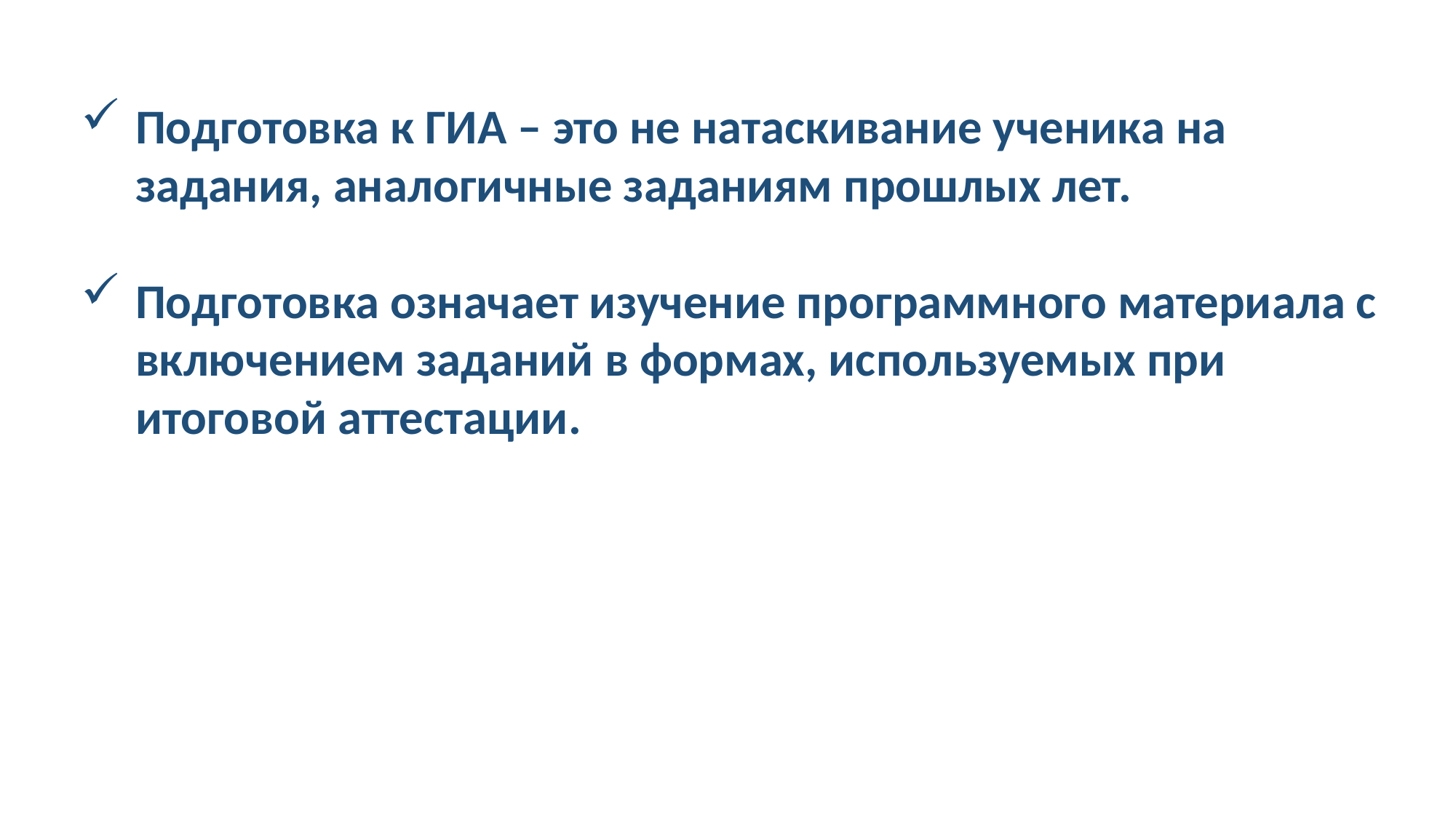

Подготовка к ГИА – это не натаскивание ученика на задания, аналогичные заданиям прошлых лет.

Подготовка означает изучение программного материала с включением заданий в формах, используемых при итоговой аттестации.